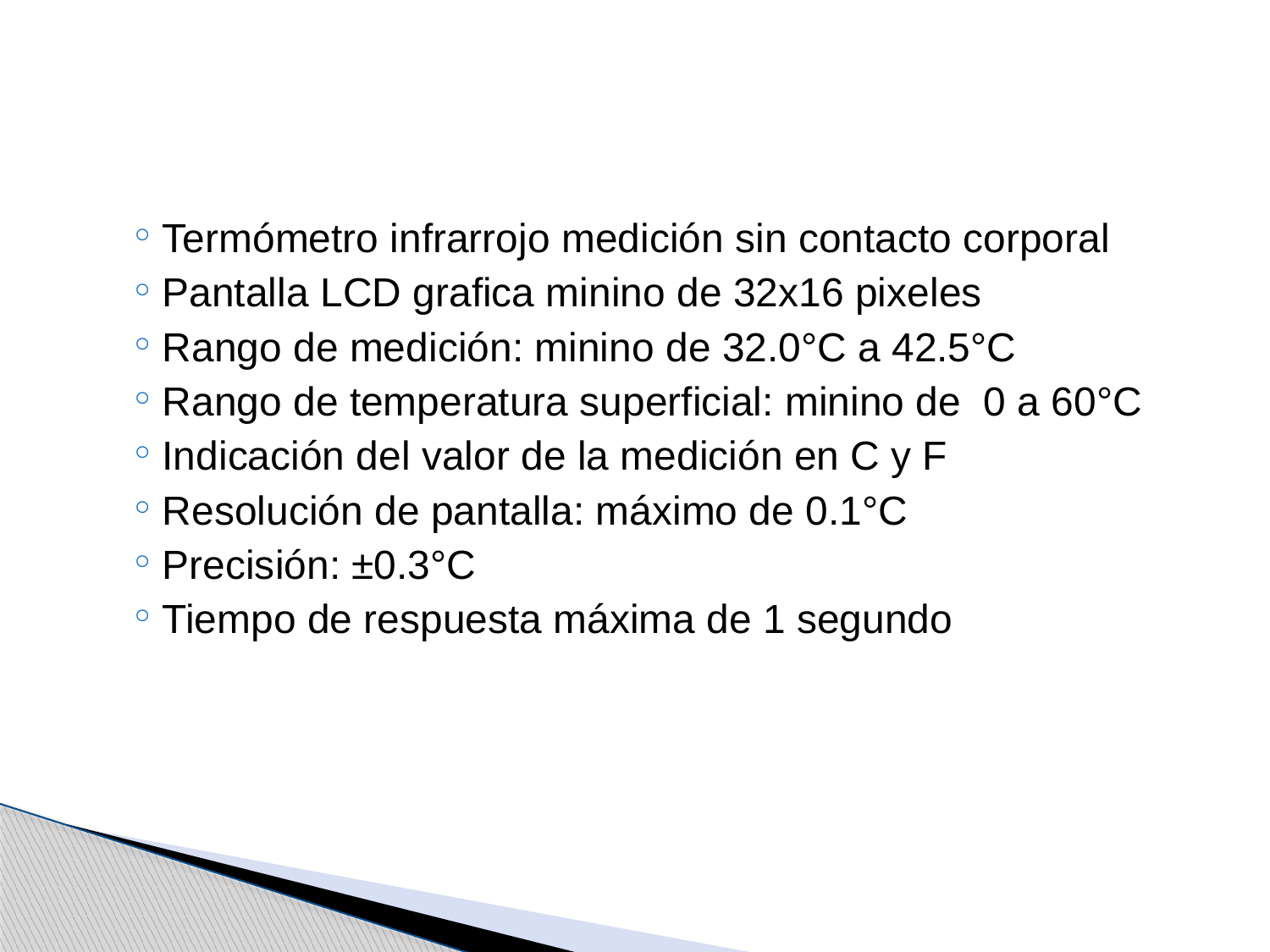

Termómetro infrarrojo medición sin contacto corporal
Pantalla LCD grafica minino de 32x16 pixeles
Rango de medición: minino de 32.0°C a 42.5°C
Rango de temperatura superficial: minino de  0 a 60°C
Indicación del valor de la medición en C y F
Resolución de pantalla: máximo de 0.1°C
Precisión: ±0.3°C
Tiempo de respuesta máxima de 1 segundo